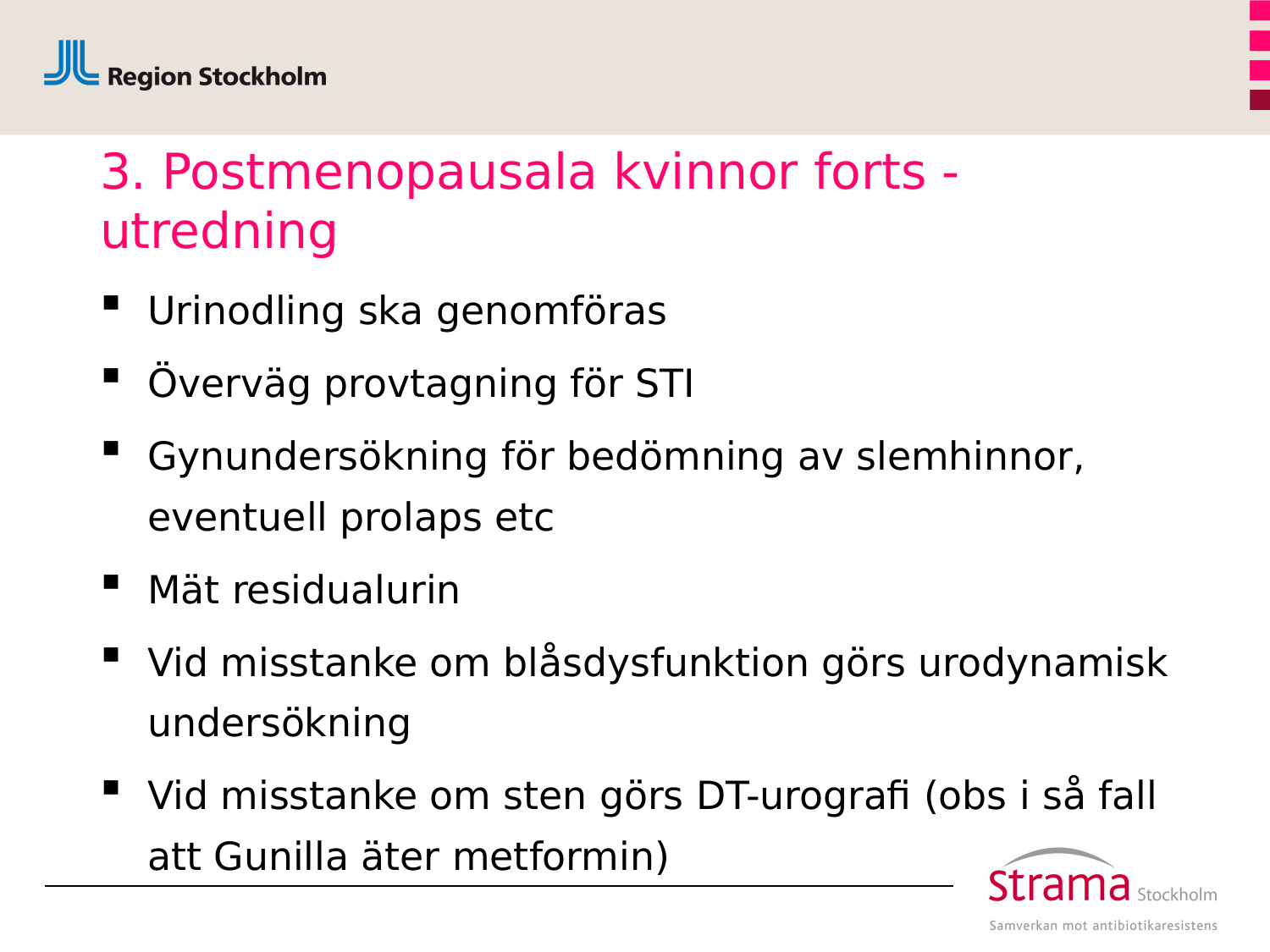

# 3. Postmenopausala kvinnor forts - utredning
Urinodling ska genomföras
Överväg provtagning för STI
Gynundersökning för bedömning av slemhinnor, eventuell prolaps etc
Mät residualurin
Vid misstanke om blåsdysfunktion görs urodynamisk undersökning
Vid misstanke om sten görs DT-urografi (obs i så fall att Gunilla äter metformin)